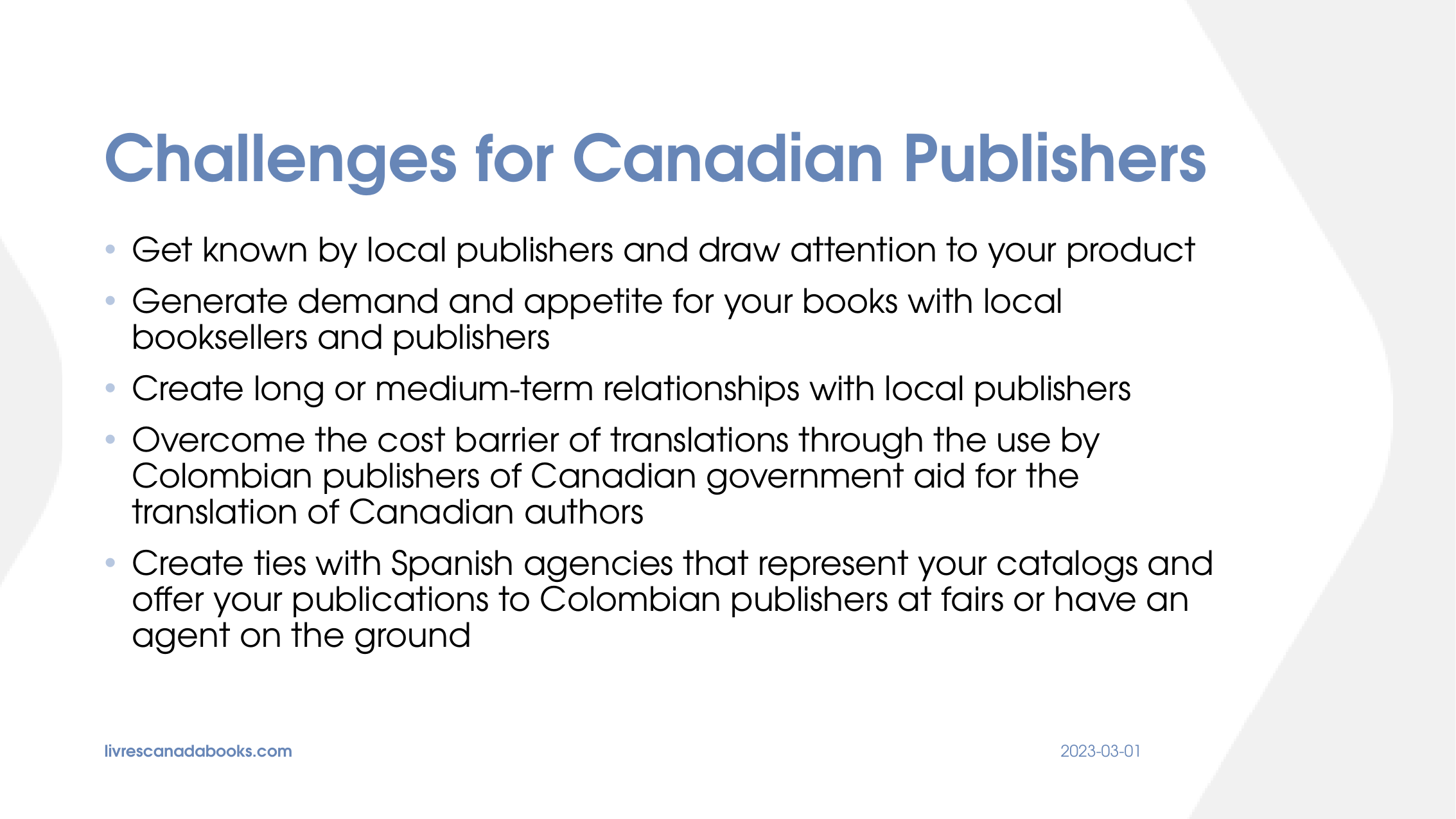

# Challenges for Canadian Publishers
Get known by local publishers and draw attention to your product
Generate demand and appetite for your books with local booksellers and publishers
Create long or medium-term relationships with local publishers
Overcome the cost barrier of translations through the use by Colombian publishers of Canadian government aid for the translation of Canadian authors
Create ties with Spanish agencies that represent your catalogs and offer your publications to Colombian publishers at fairs or have an agent on the ground

livrescanadabooks.com
2023-03-01